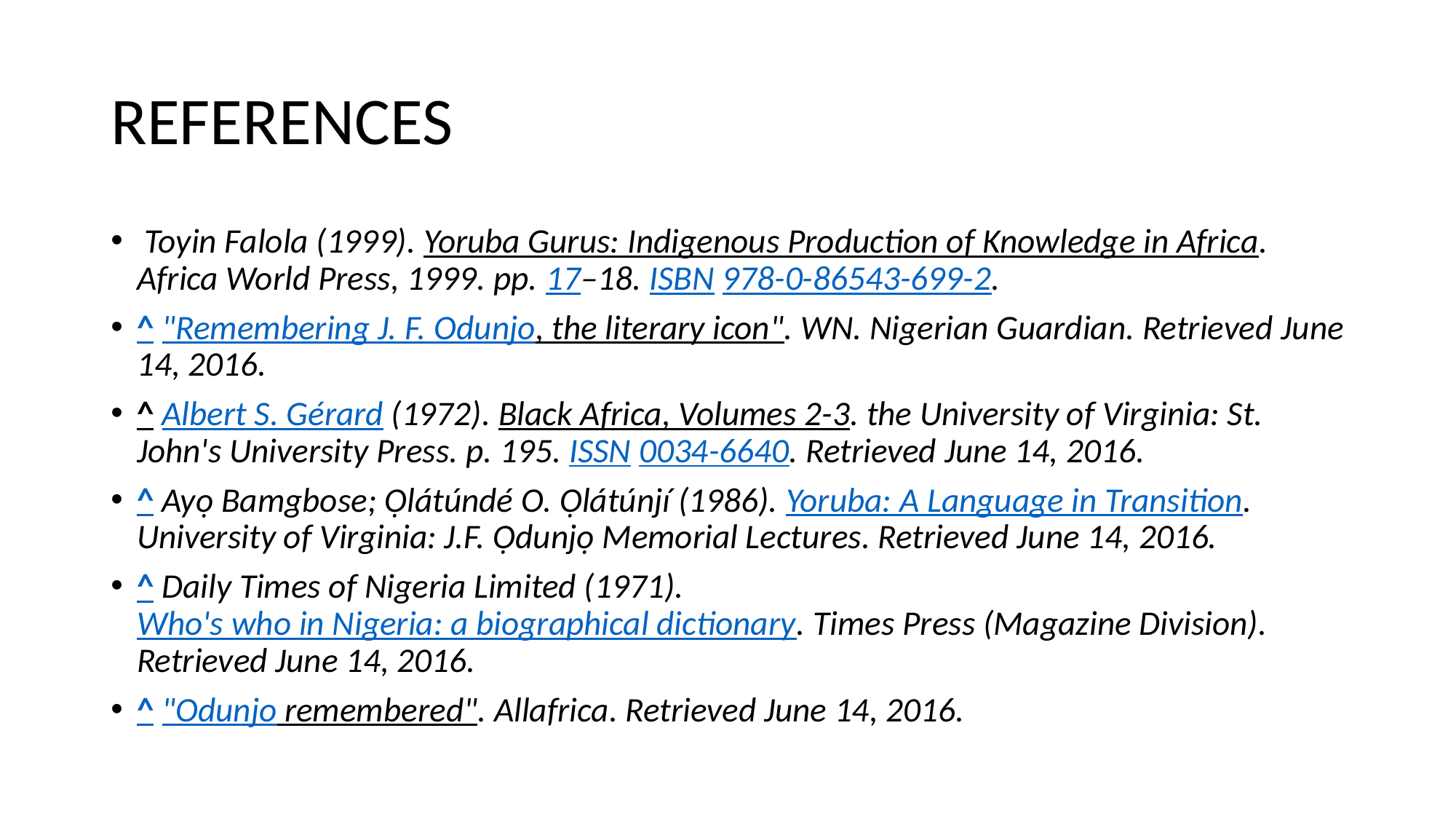

# REFERENCES
 Toyin Falola (1999). Yoruba Gurus: Indigenous Production of Knowledge in Africa. Africa World Press, 1999. pp. 17–18. ISBN 978-0-86543-699-2.
^ "Remembering J. F. Odunjo, the literary icon". WN. Nigerian Guardian. Retrieved June 14, 2016.
^ Albert S. Gérard (1972). Black Africa, Volumes 2-3. the University of Virginia: St. John's University Press. p. 195. ISSN 0034-6640. Retrieved June 14, 2016.
^ Ayọ Bamgbose; Ọlátúndé O. Ọlátúnjí (1986). Yoruba: A Language in Transition. University of Virginia: J.F. Ọdunjọ Memorial Lectures. Retrieved June 14, 2016.
^ Daily Times of Nigeria Limited (1971). Who's who in Nigeria: a biographical dictionary. Times Press (Magazine Division). Retrieved June 14, 2016.
^ "Odunjo remembered". Allafrica. Retrieved June 14, 2016.